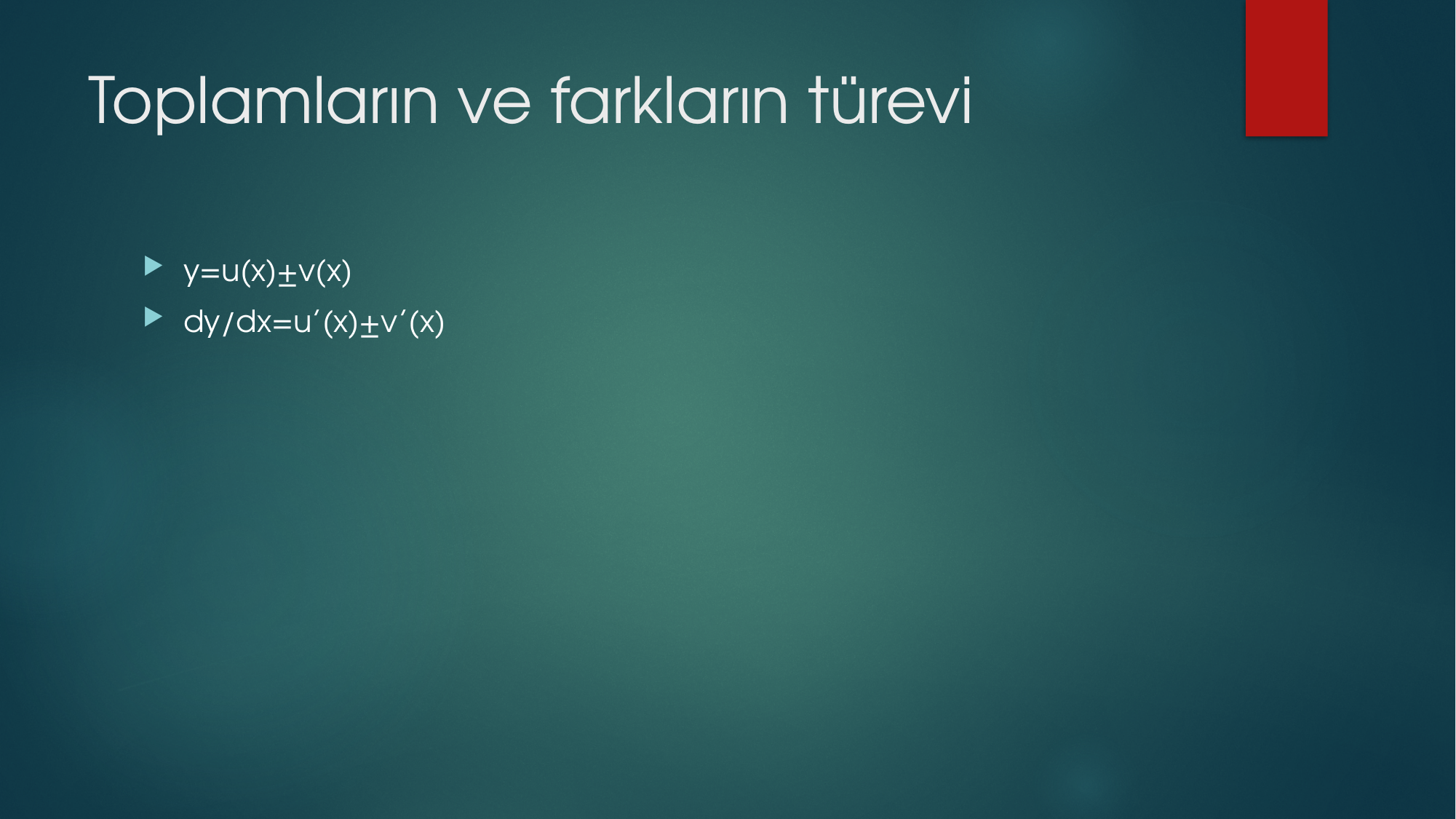

# Toplamların ve farkların türevi
y=u(x)±v(x)
dy/dx=u’(x)±v’(x)